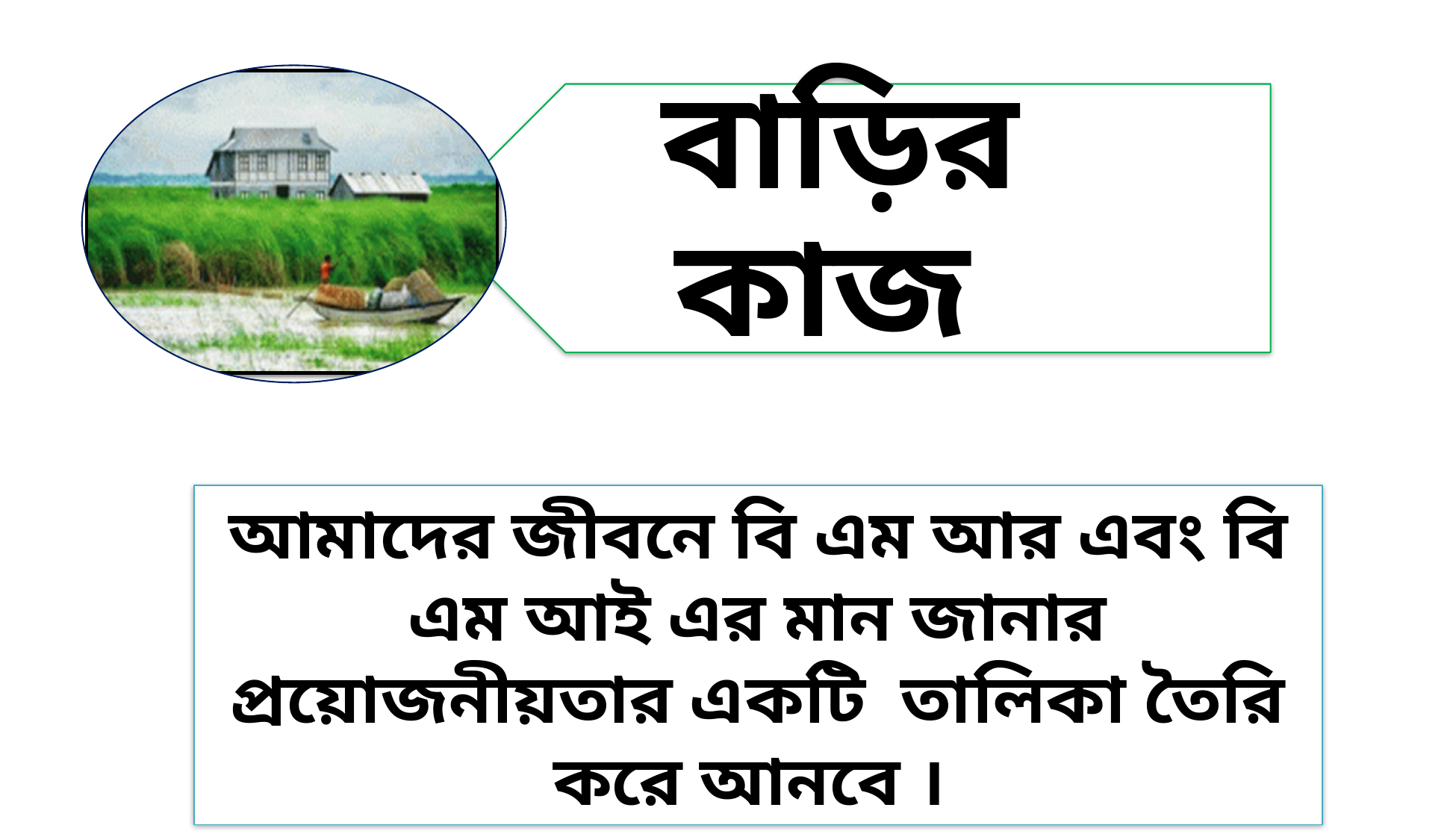

বাড়ির কাজ
আমাদের জীবনে বি এম আর এবং বি এম আই এর মান জানার প্রয়োজনীয়তার একটি  তালিকা তৈরি করে আনবে ।